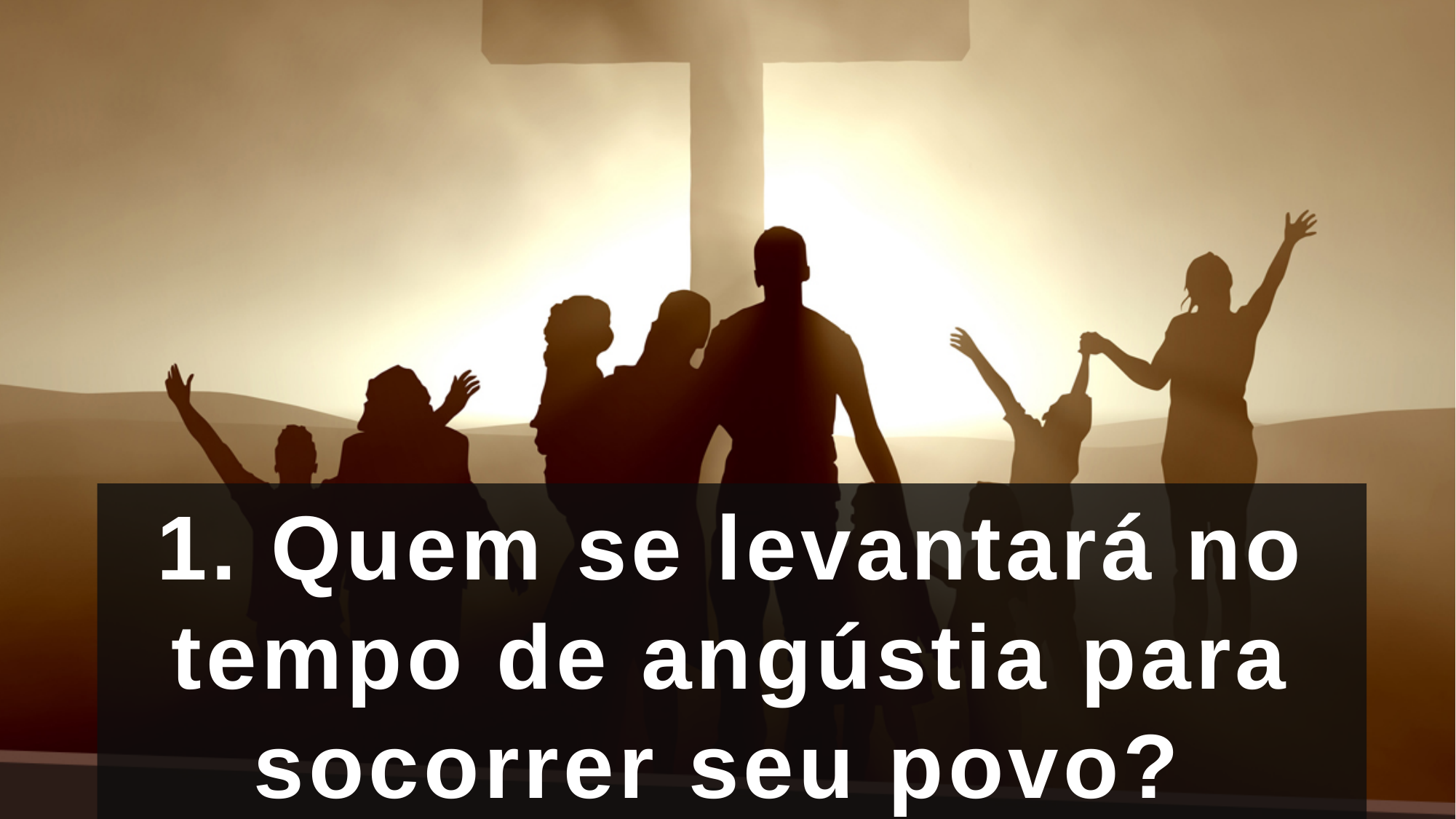

1. Quem se levantará no tempo de angústia para socorrer seu povo?